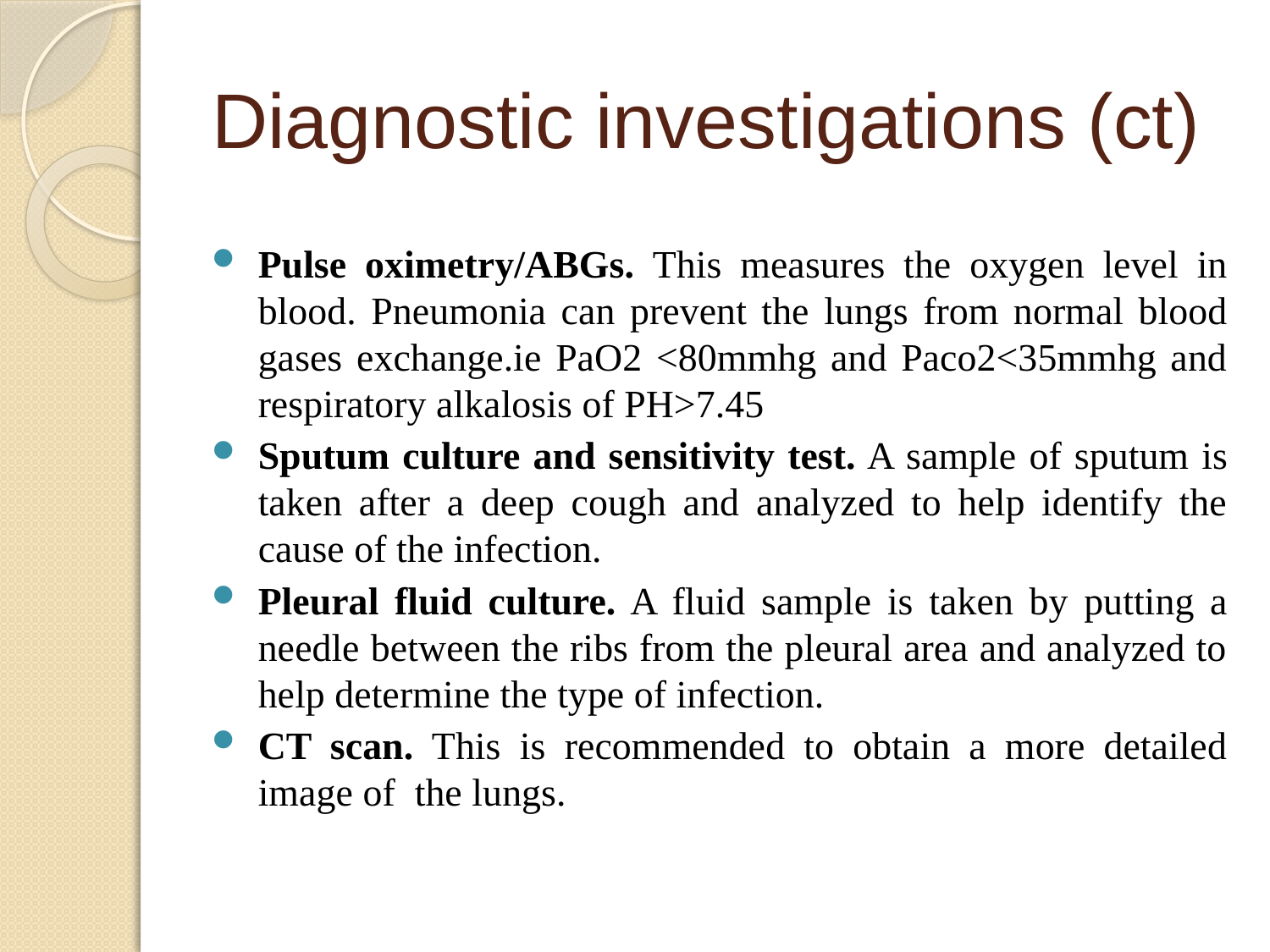

# Diagnostic investigations (ct)

Pulse oximetry/ABGs. This measures the oxygen level in blood. Pneumonia can prevent the lungs from normal blood gases exchange.ie PaO2 <80mmhg and Paco2<35mmhg and respiratory alkalosis of PH>7.45
Sputum culture and sensitivity test. A sample of sputum is taken after a deep cough and analyzed to help identify the cause of the infection.
Pleural fluid culture. A fluid sample is taken by putting a needle between the ribs from the pleural area and analyzed to help determine the type of infection.
CT scan. This is recommended to obtain a more detailed image of  the lungs.